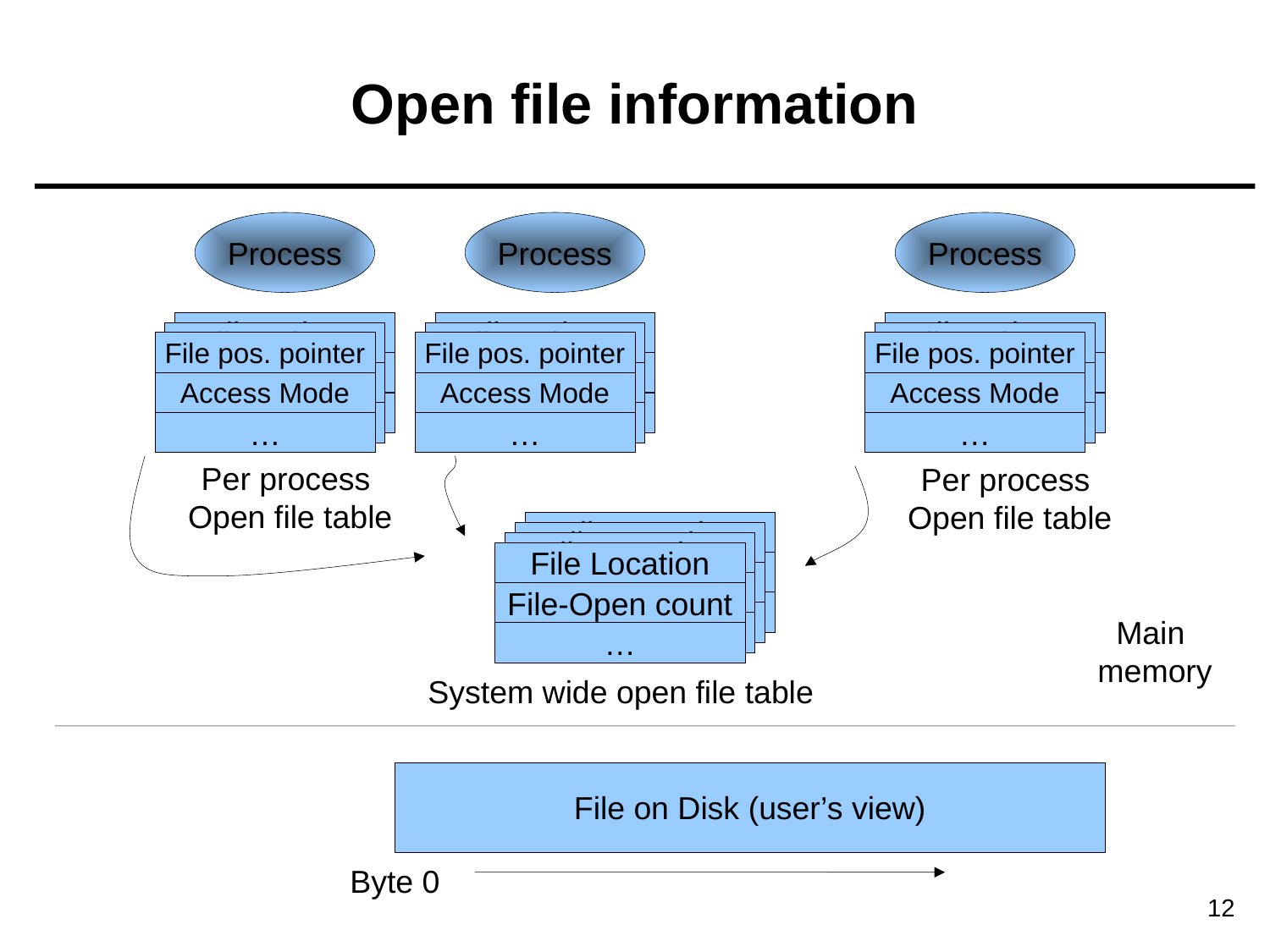

# Open file information
Process
Process
Process
File pointer
File pointer
File pointer
File pointer
File pointer
File pointer
File pos. pointer
File pos. pointer
File pos. pointer
Access Rights
Access Rights
Access Rights
Access Rights
Access Rights
Access Rights
Access Mode
Access Mode
Access Mode
…
…
…
…
…
…
…
…
…
Per process
Open file table
Per process
Open file table

File Location
File Location
File Location
File Location
File-Open count
File-Open count
File-Open count
File-Open count
…
…
Main
memory
…
…
System wide open file table

File on Disk (user’s view)
Byte 0

12